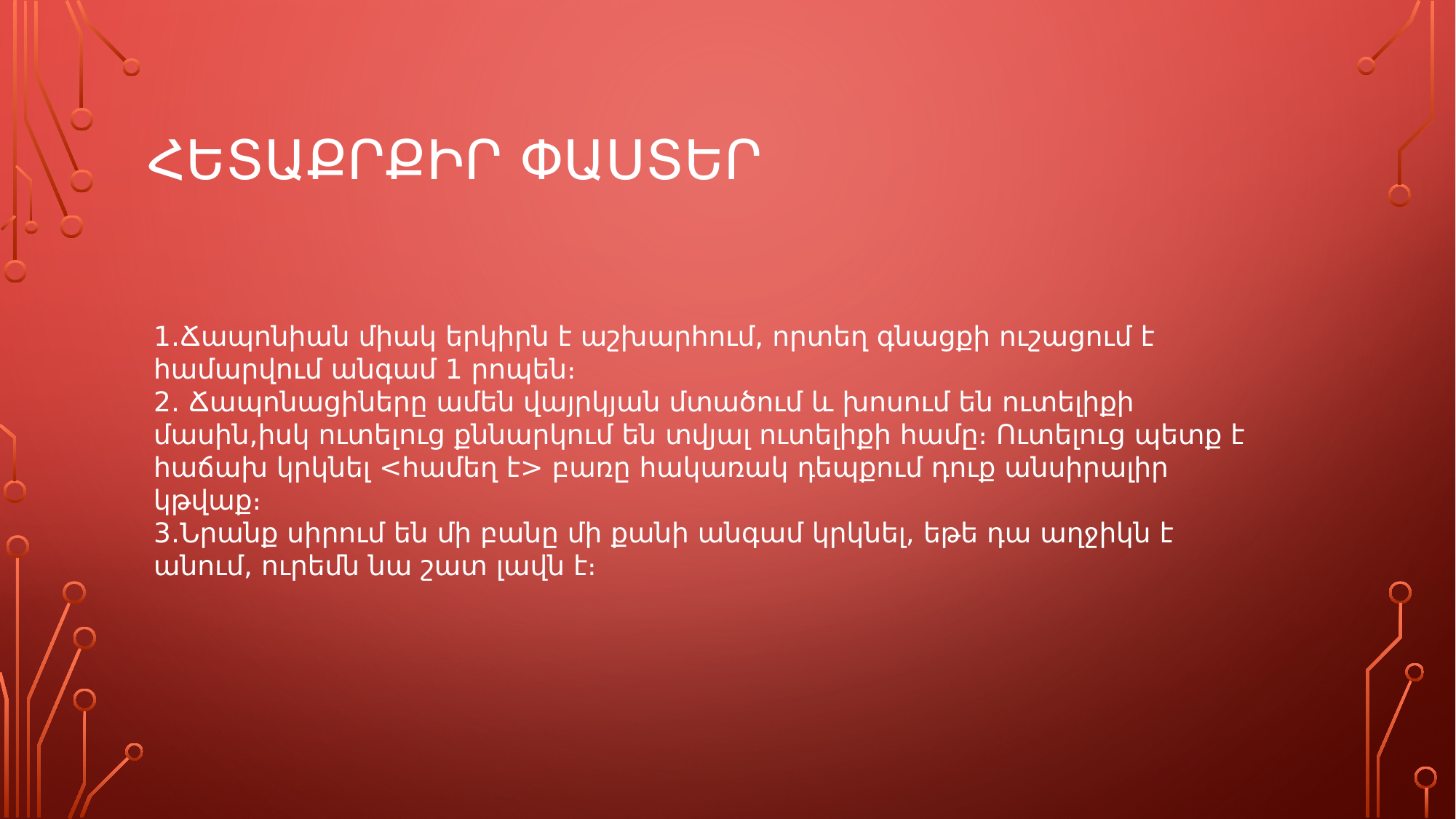

# Հետաքրքիր փաստեր
1․Ճապոնիան միակ երկիրն է աշխարհում, որտեղ գնացքի ուշացում է համարվում անգամ 1 րոպեն։
2․ Ճապոնացիները ամեն վայրկյան մտածում և խոսում են ուտելիքի մասին,իսկ ուտելուց քննարկում են տվյալ ուտելիքի համը։ Ուտելուց պետք է հաճախ կրկնել <համեղ է> բառը հակառակ դեպքում դուք անսիրալիր կթվաք։
3․Նրանք սիրում են մի բանը մի քանի անգամ կրկնել, եթե դա աղջիկն է անում, ուրեմն նա շատ լավն է։